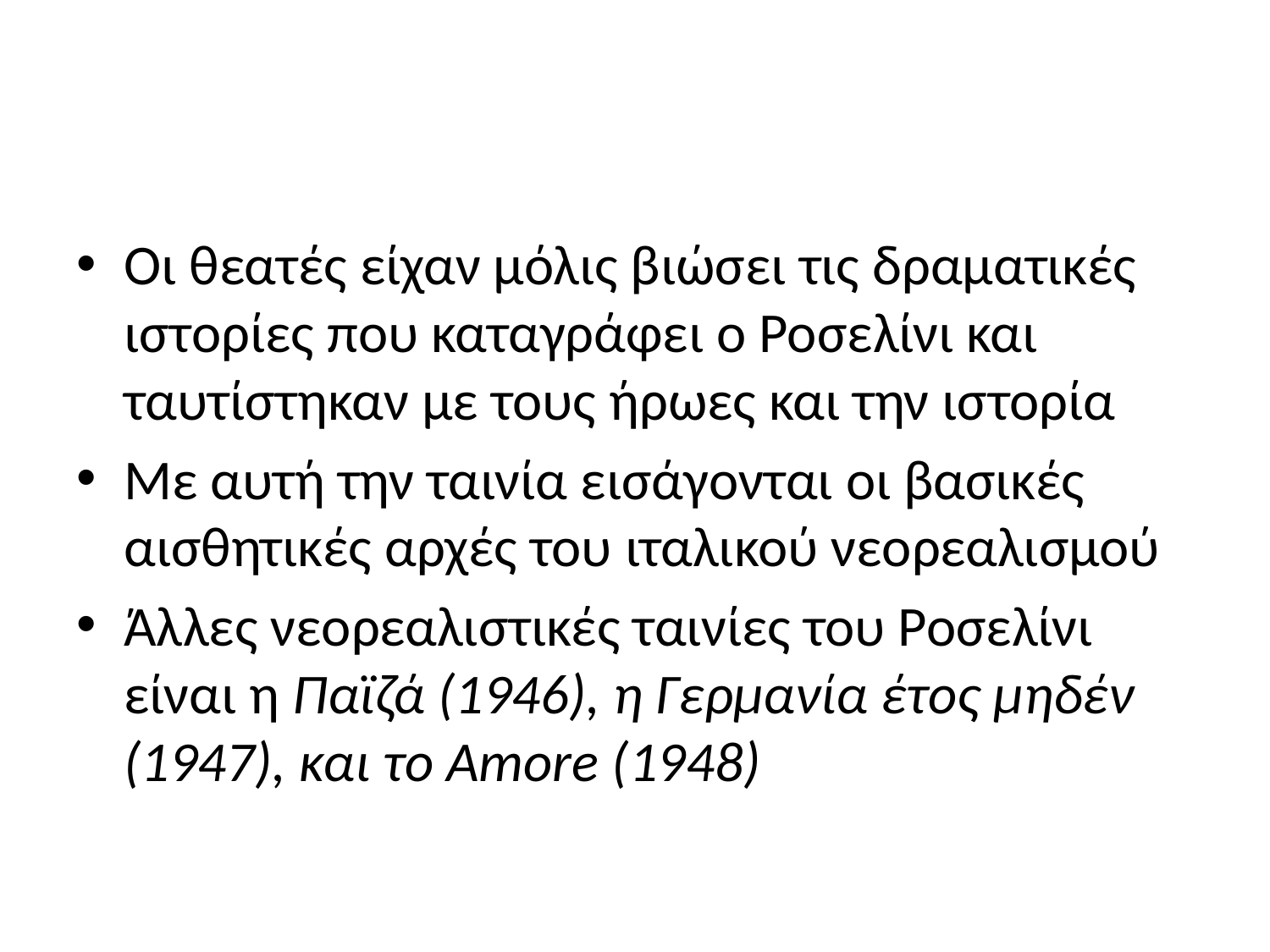

#
Οι θεατές είχαν μόλις βιώσει τις δραματικές ιστορίες που καταγράφει ο Ροσελίνι και ταυτίστηκαν με τους ήρωες και την ιστορία
Με αυτή την ταινία εισάγονται οι βασικές αισθητικές αρχές του ιταλικού νεορεαλισμού
Άλλες νεορεαλιστικές ταινίες του Ροσελίνι είναι η Παϊζά (1946), η Γερμανία έτος μηδέν (1947), και το Amore (1948)